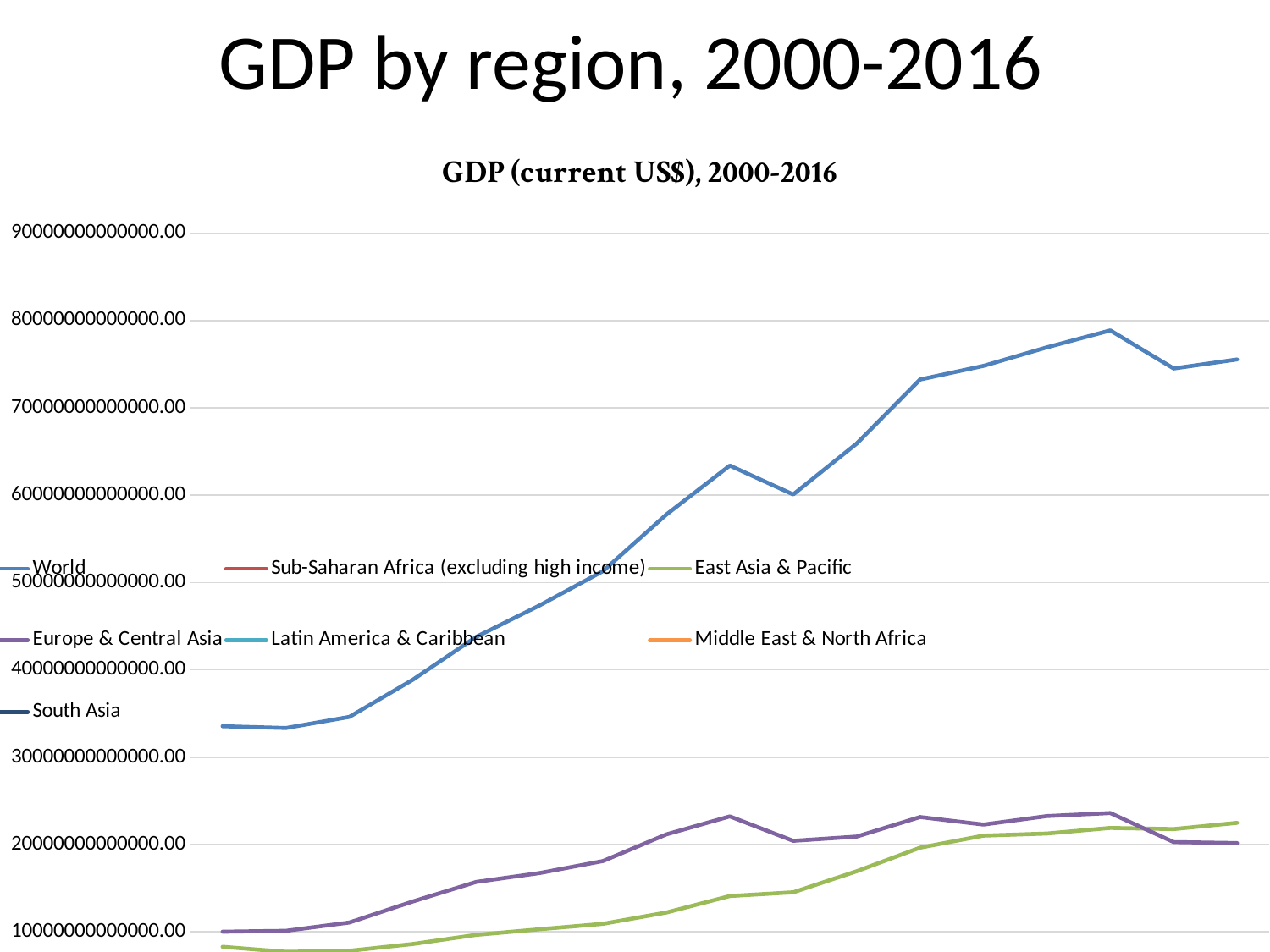

# GDP by region, 2000-2016

### Chart: GDP (current US$), 2000-2016

| Category | World | Sub-Saharan Africa (excluding high income) | East Asia & Pacific | Europe & Central Asia | Latin America & Caribbean | Middle East & North Africa | South Asia |
|---|---|---|---|---|---|---|---|
| 2000 | 33543172517932.887 | 367372728727.6835 | 8283672555565.941 | 10011304103592.314 | 2262087169598.7246 | 967123025893.8474 | 614756473709.5852 |
| 2001 | 33335981796637.92 | 341926581367.12115 | 7705159083109.505 | 10112904613806.846 | 2204812506381.584 | 970705165852.0752 | 630828017006.1224 |
| 2002 | 34612407548364.15 | 366405040525.7716 | 7827298972846.924 | 11061551679319.434 | 1976792950166.0337 | 966886322034.2733 | 663250167513.1555 |
| 2003 | 38867460637801.34 | 468282596074.1897 | 8605351856004.537 | 13475936343306.771 | 2035297139655.2314 | 1089026969409.7246 | 774457944529.0684 |
| 2004 | 43770743999115.14 | 582365642433.3267 | 9651082222195.492 | 15710079754567.424 | 2350651916539.5054 | 1264692501508.6702 | 897902015362.2877 |
| 2005 | 47385623695561.336 | 684996503798.6671 | 10292825485348.729 | 16731221185836.322 | 2845502363895.8374 | 1523735247225.229 | 1028596382537.8059 |
| 2006 | 51306757202149.05 | 800424661847.3489 | 10913330711044.59 | 18108863489937.008 | 3337221449300.2744 | 1783624049835.1672 | 1176153232856.5566 |
| 2007 | 57793330573297.47 | 931379876723.8971 | 12205786067031.662 | 21160525702403.24 | 3936233646847.045 | 2111520707885.6047 | 1488571172561.54 |
| 2008 | 63386360636271.29 | 1063784722921.1857 | 14097329803496.328 | 23218568155419.668 | 4575918488687.774 | 2639163398129.611 | 1515479924054.1382 |
| 2009 | 60086989443247.43 | 1021413301121.3749 | 14526049741278.871 | 20419024790312.465 | 4302206309092.673 | 2353140017976.6294 | 1665393025481.2986 |
| 2010 | 65906150720610.2 | 1360141211429.2212 | 16934259897815.95 | 20905471026131.41 | 5334359891440.165 | 2747991985923.818 | 2041877081506.799 |
| 2011 | 73241717918435.48 | 1531532869537.5208 | 19633645544446.76 | 23146206945497.37 | 6063818698406.596 | 3291238768813.2646 | 2271681618877.258 |
| 2012 | 74802287630428.98 | 1606784475519.589 | 21013112141456.656 | 22278308473166.195 | 6118412887655.445 | 3517290042987.4023 | 2297541689398.126 |
| 2013 | 76924649544655.61 | 1691556590025.301 | 21256469783768.68 | 23253753489878.504 | 6270431804476.166 | 3569108760902.4688 | 2356159930348.289 |
| 2014 | 78870119013702.89 | 1773640768624.54 | 21894085979174.934 | 23602629398500.684 | 6276266893804.006 | 3552155105906.5894 | 2577102437097.3853 |
| 2015 | 74509719336393.92 | 1599676432988.5125 | 21765291253881.367 | 20278407939904.223 | 5359411894984.134 | 3153183676492.1143 | 2705001263802.9844 |
| 2016 | 75543542614448.58 | 1496573096431.1475 | 22477425046152.145 | 20162858489508.14 | 5201168272873.085 | 3111499137793.738 | 2896360597068.8257 |